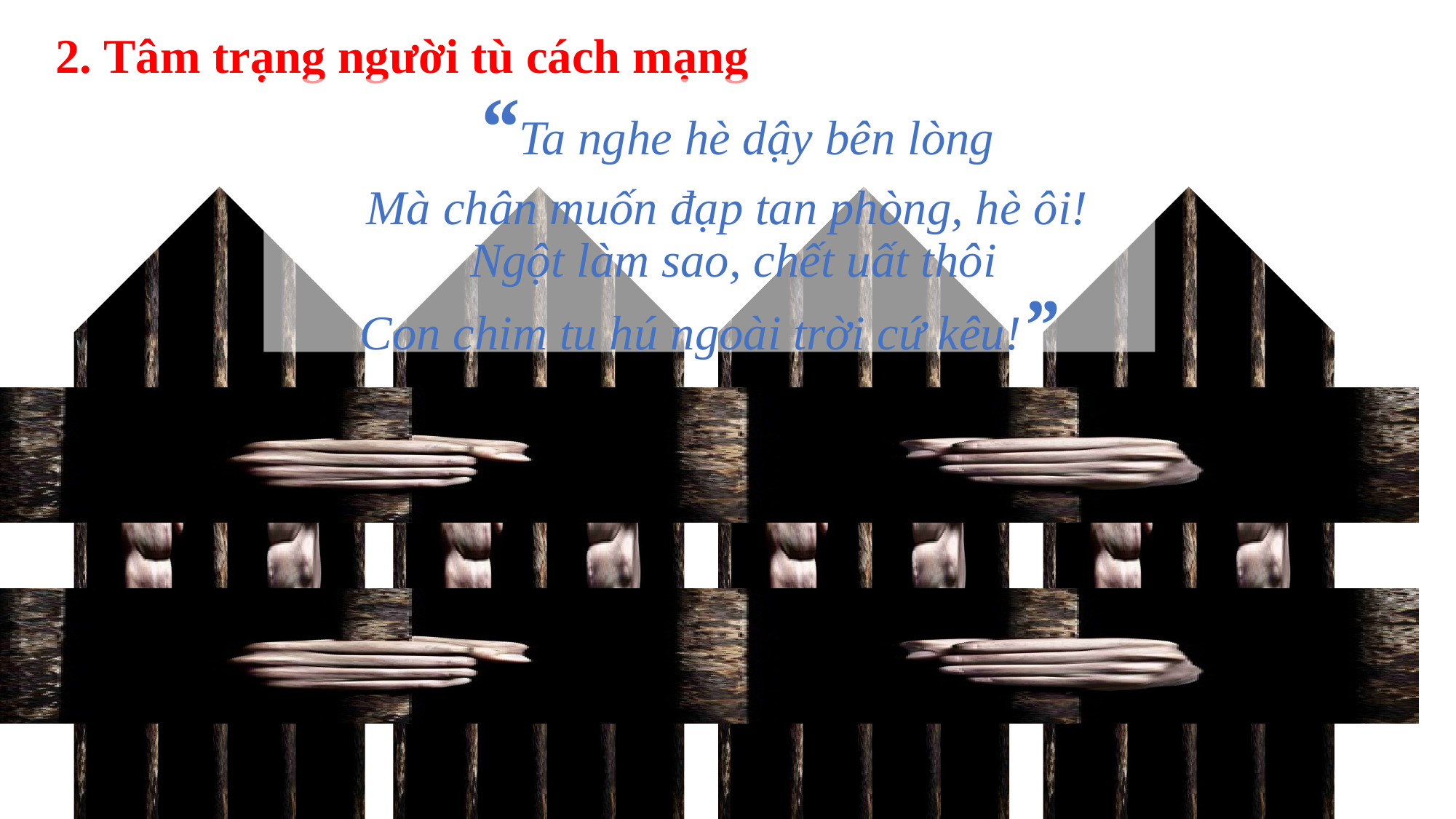

2. Tâm trạng người tù cách mạng
                “Ta nghe hè dậy bên lòng
   Mà chân muốn đạp tan phòng, hè ôi!
    Ngột làm sao, chết uất thôi
Con chim tu hú ngoài trời cứ kêu!”